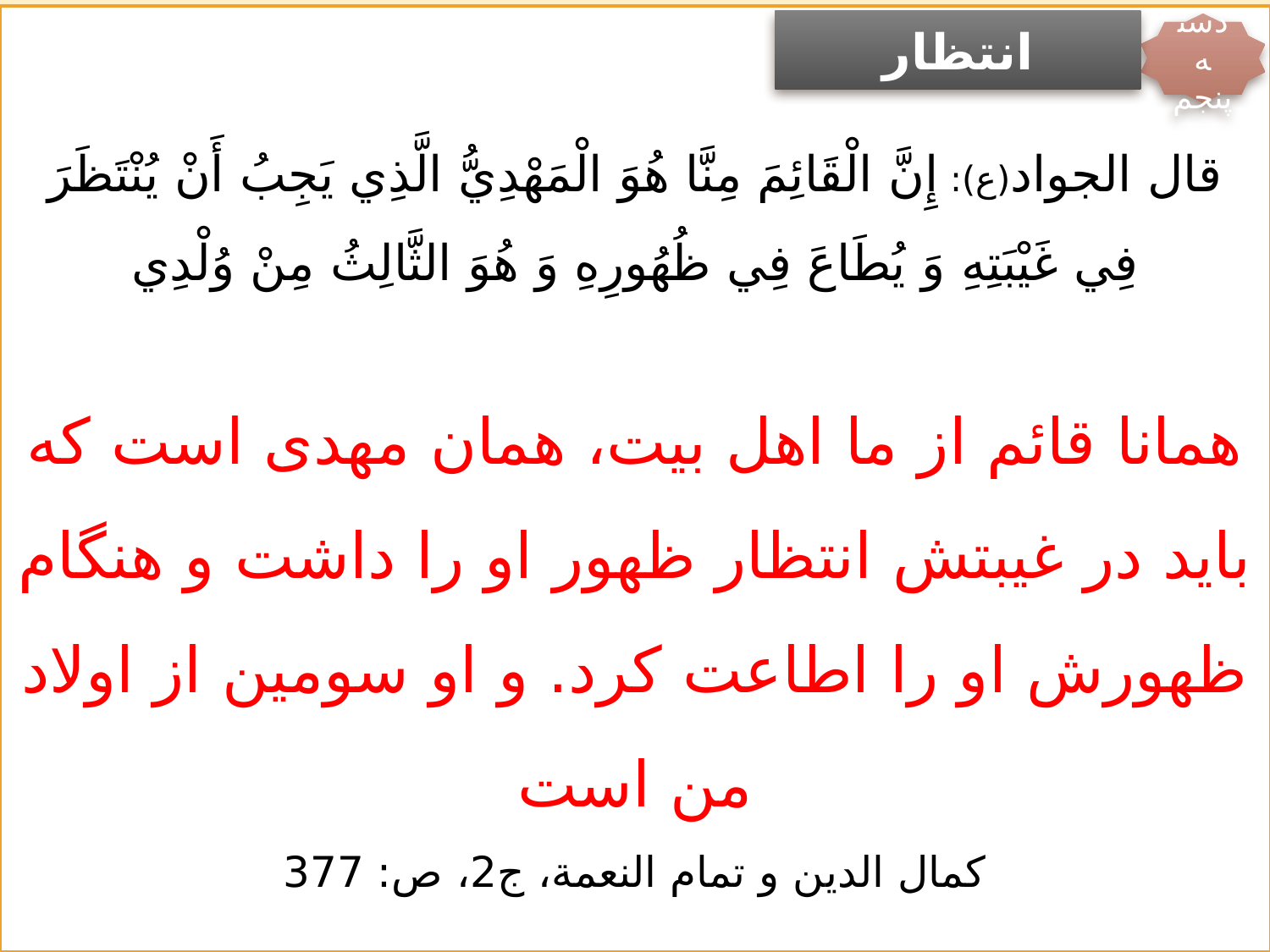

انتظار
دسته پنجم
قال الجواد(ع): إِنَّ الْقَائِمَ مِنَّا هُوَ الْمَهْدِيُّ الَّذِي يَجِبُ‏ أَنْ‏ يُنْتَظَرَ فِي غَيْبَتِهِ وَ يُطَاعَ فِي ظُهُورِهِ وَ هُوَ الثَّالِثُ مِنْ وُلْدِي‏
همانا قائم از ما اهل بیت، همان مهدى است كه بايد در غيبتش انتظار ظهور او را داشت و هنگام ظهورش او را اطاعت كرد. و او سومين از اولاد من است‏
كمال الدين و تمام النعمة، ج‏2، ص: 377